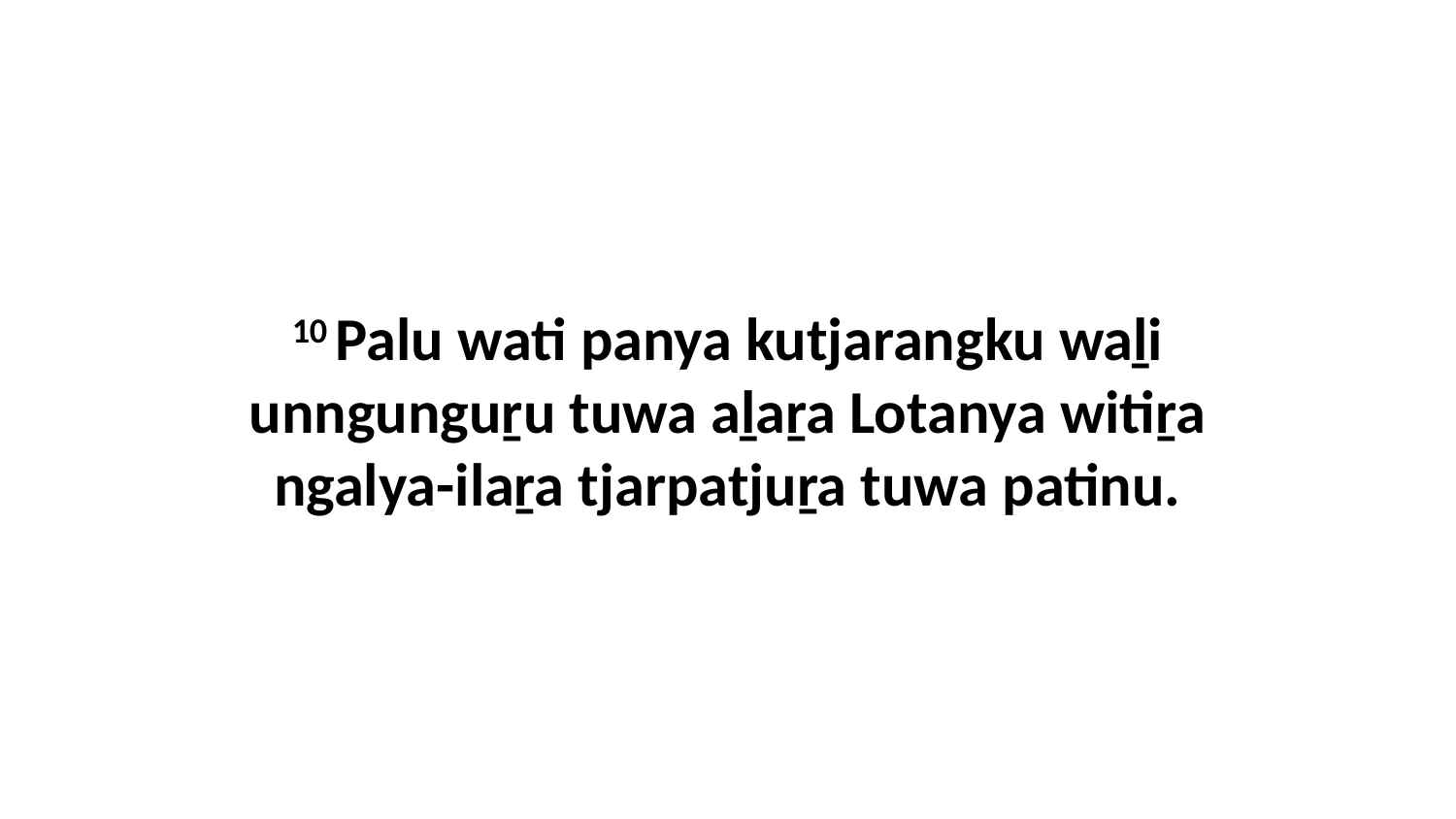

10 Palu wati panya kutjarangku waḻi unngunguṟu tuwa aḻaṟa Lotanya witiṟa ngalya-ilaṟa tjarpatjuṟa tuwa patinu.